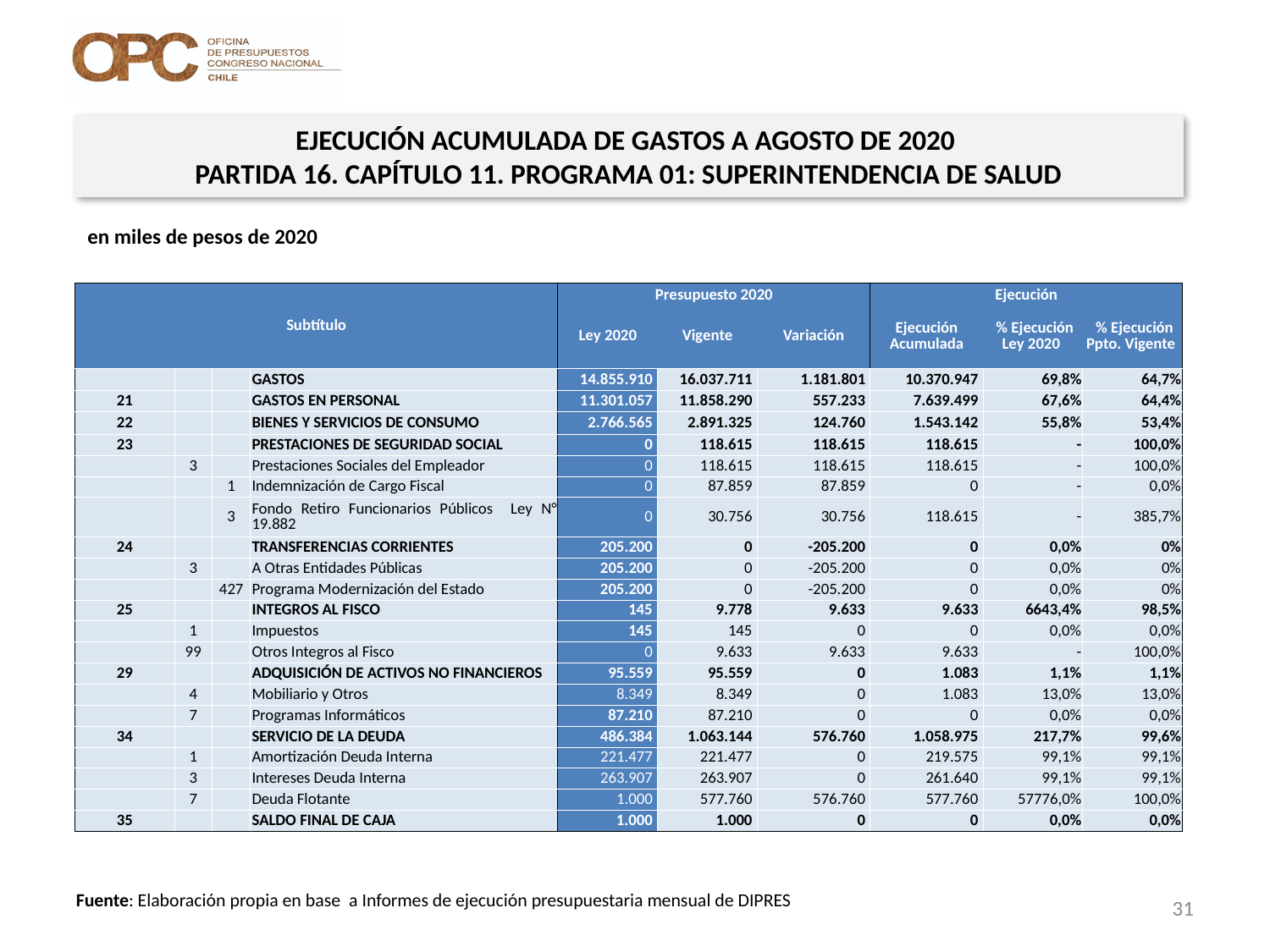

EJECUCIÓN ACUMULADA DE GASTOS A AGOSTO DE 2020
PARTIDA 16. CAPÍTULO 11. PROGRAMA 01: SUPERINTENDENCIA DE SALUD
en miles de pesos de 2020
| Subtítulo |  |  |  | Presupuesto 2020 |  |  | Ejecución |  |  |
| --- | --- | --- | --- | --- | --- | --- | --- | --- | --- |
|  |  |  |  | Ley 2020 | Vigente | Variación | Ejecución Acumulada | % Ejecución Ley 2020 | % Ejecución Ppto. Vigente |
|  |  |  | GASTOS | 14.855.910 | 16.037.711 | 1.181.801 | 10.370.947 | 69,8% | 64,7% |
| 21 |  |  | GASTOS EN PERSONAL | 11.301.057 | 11.858.290 | 557.233 | 7.639.499 | 67,6% | 64,4% |
| 22 |  |  | BIENES Y SERVICIOS DE CONSUMO | 2.766.565 | 2.891.325 | 124.760 | 1.543.142 | 55,8% | 53,4% |
| 23 |  |  | PRESTACIONES DE SEGURIDAD SOCIAL | 0 | 118.615 | 118.615 | 118.615 | - | 100,0% |
|  | 3 |  | Prestaciones Sociales del Empleador | 0 | 118.615 | 118.615 | 118.615 | - | 100,0% |
|  |  | 1 | Indemnización de Cargo Fiscal | 0 | 87.859 | 87.859 | 0 | - | 0,0% |
|  |  | 3 | Fondo Retiro Funcionarios Públicos Ley N° 19.882 | 0 | 30.756 | 30.756 | 118.615 | - | 385,7% |
| 24 |  |  | TRANSFERENCIAS CORRIENTES | 205.200 | 0 | -205.200 | 0 | 0,0% | 0% |
|  | 3 |  | A Otras Entidades Públicas | 205.200 | 0 | -205.200 | 0 | 0,0% | 0% |
|  |  | 427 | Programa Modernización del Estado | 205.200 | 0 | -205.200 | 0 | 0,0% | 0% |
| 25 |  |  | INTEGROS AL FISCO | 145 | 9.778 | 9.633 | 9.633 | 6643,4% | 98,5% |
|  | 1 |  | Impuestos | 145 | 145 | 0 | 0 | 0,0% | 0,0% |
|  | 99 |  | Otros Integros al Fisco | 0 | 9.633 | 9.633 | 9.633 | - | 100,0% |
| 29 |  |  | ADQUISICIÓN DE ACTIVOS NO FINANCIEROS | 95.559 | 95.559 | 0 | 1.083 | 1,1% | 1,1% |
|  | 4 |  | Mobiliario y Otros | 8.349 | 8.349 | 0 | 1.083 | 13,0% | 13,0% |
|  | 7 |  | Programas Informáticos | 87.210 | 87.210 | 0 | 0 | 0,0% | 0,0% |
| 34 |  |  | SERVICIO DE LA DEUDA | 486.384 | 1.063.144 | 576.760 | 1.058.975 | 217,7% | 99,6% |
|  | 1 |  | Amortización Deuda Interna | 221.477 | 221.477 | 0 | 219.575 | 99,1% | 99,1% |
|  | 3 |  | Intereses Deuda Interna | 263.907 | 263.907 | 0 | 261.640 | 99,1% | 99,1% |
|  | 7 |  | Deuda Flotante | 1.000 | 577.760 | 576.760 | 577.760 | 57776,0% | 100,0% |
| 35 |  |  | SALDO FINAL DE CAJA | 1.000 | 1.000 | 0 | 0 | 0,0% | 0,0% |
31